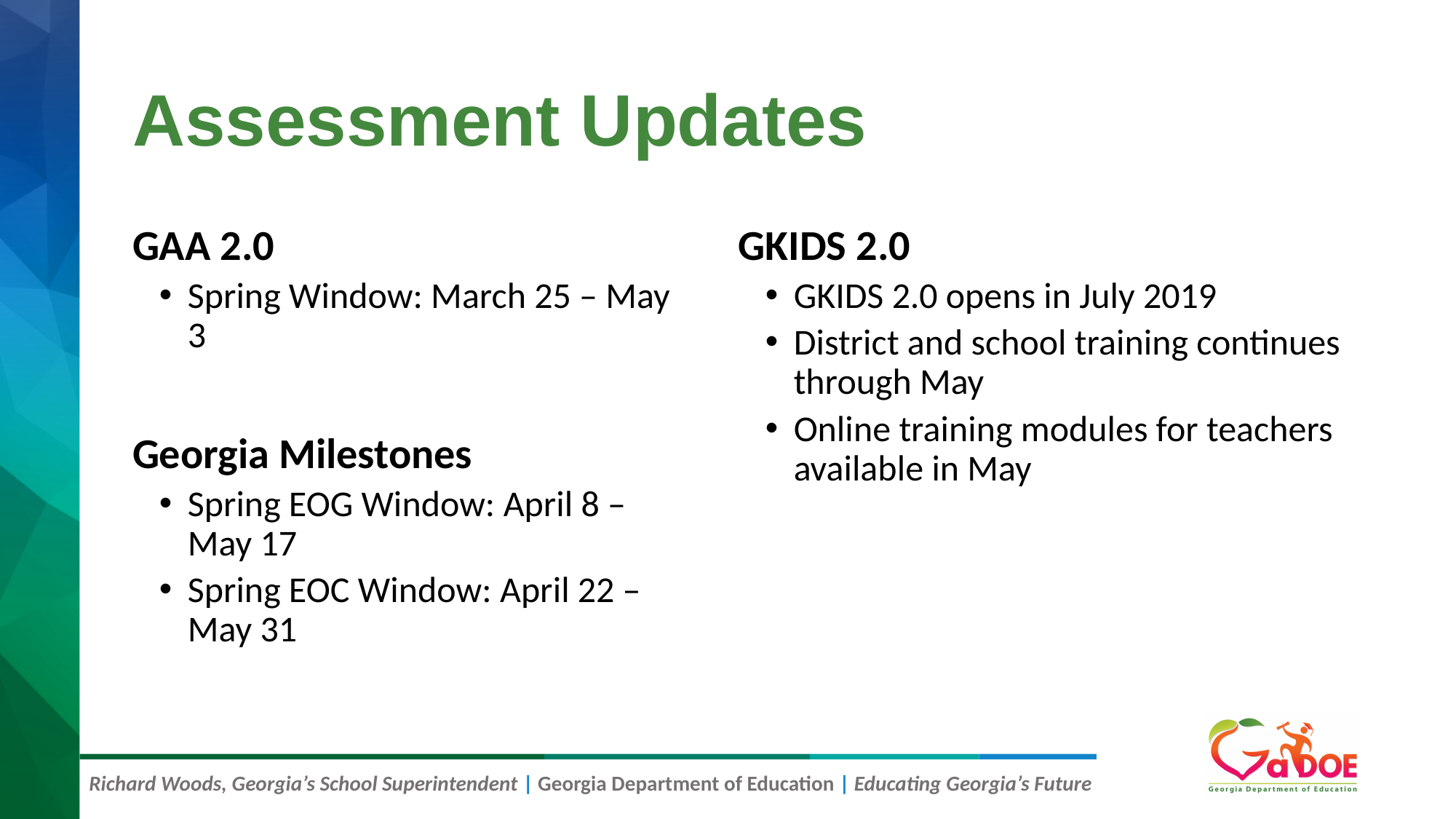

# Assessment Updates
GAA 2.0
Spring Window: March 25 – May 3

Georgia Milestones
Spring EOG Window: April 8 – May 17
Spring EOC Window: April 22 – May 31
GKIDS 2.0
GKIDS 2.0 opens in July 2019
District and school training continues through May
Online training modules for teachers available in May